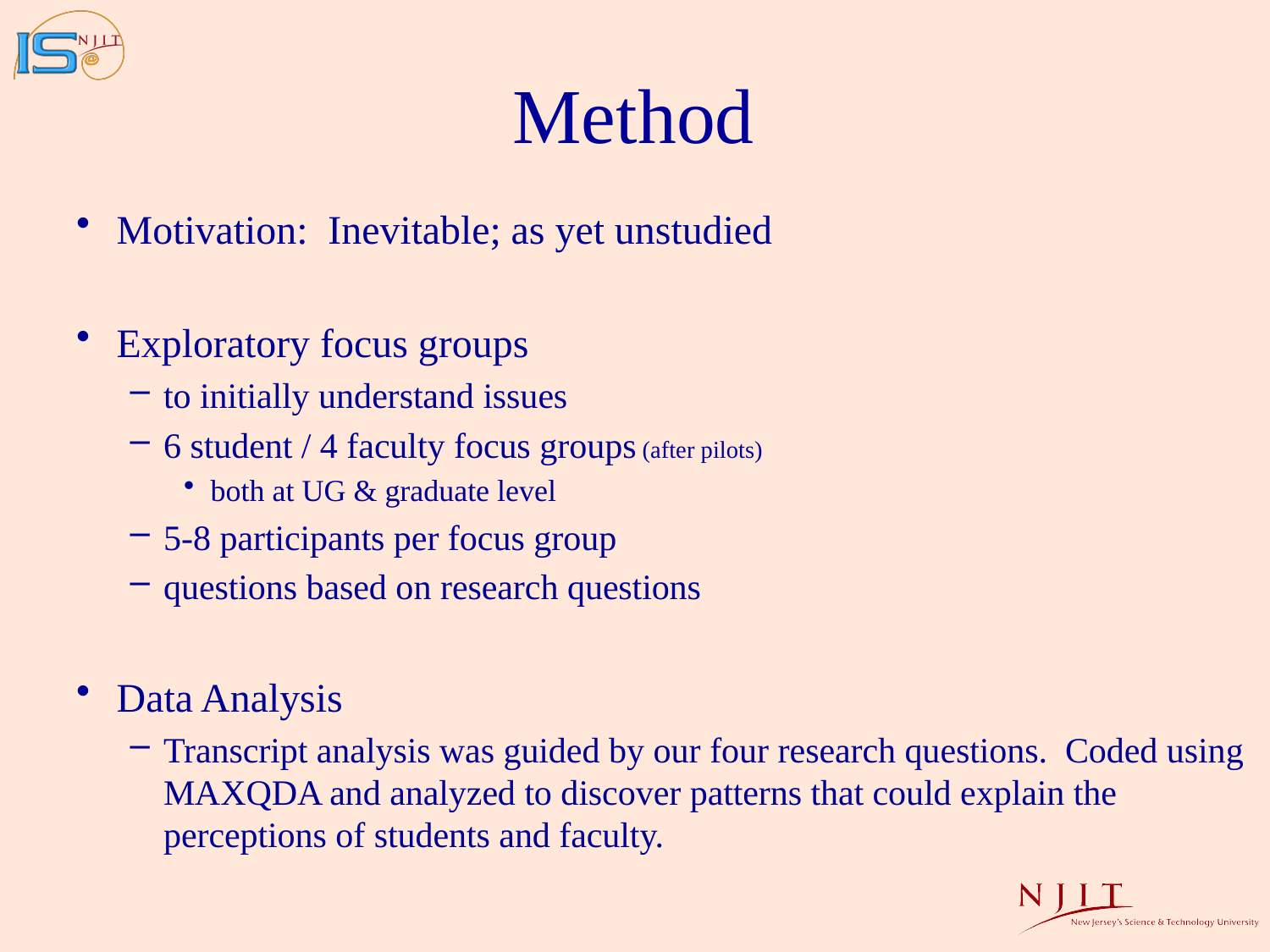

# Method
Motivation:  Inevitable; as yet unstudied

Exploratory focus groups
to initially understand issues
6 student / 4 faculty focus groups (after pilots)
both at UG & graduate level
5-8 participants per focus group
questions based on research questions

Data Analysis
Transcript analysis was guided by our four research questions.  Coded using MAXQDA and analyzed to discover patterns that could explain the perceptions of students and faculty.